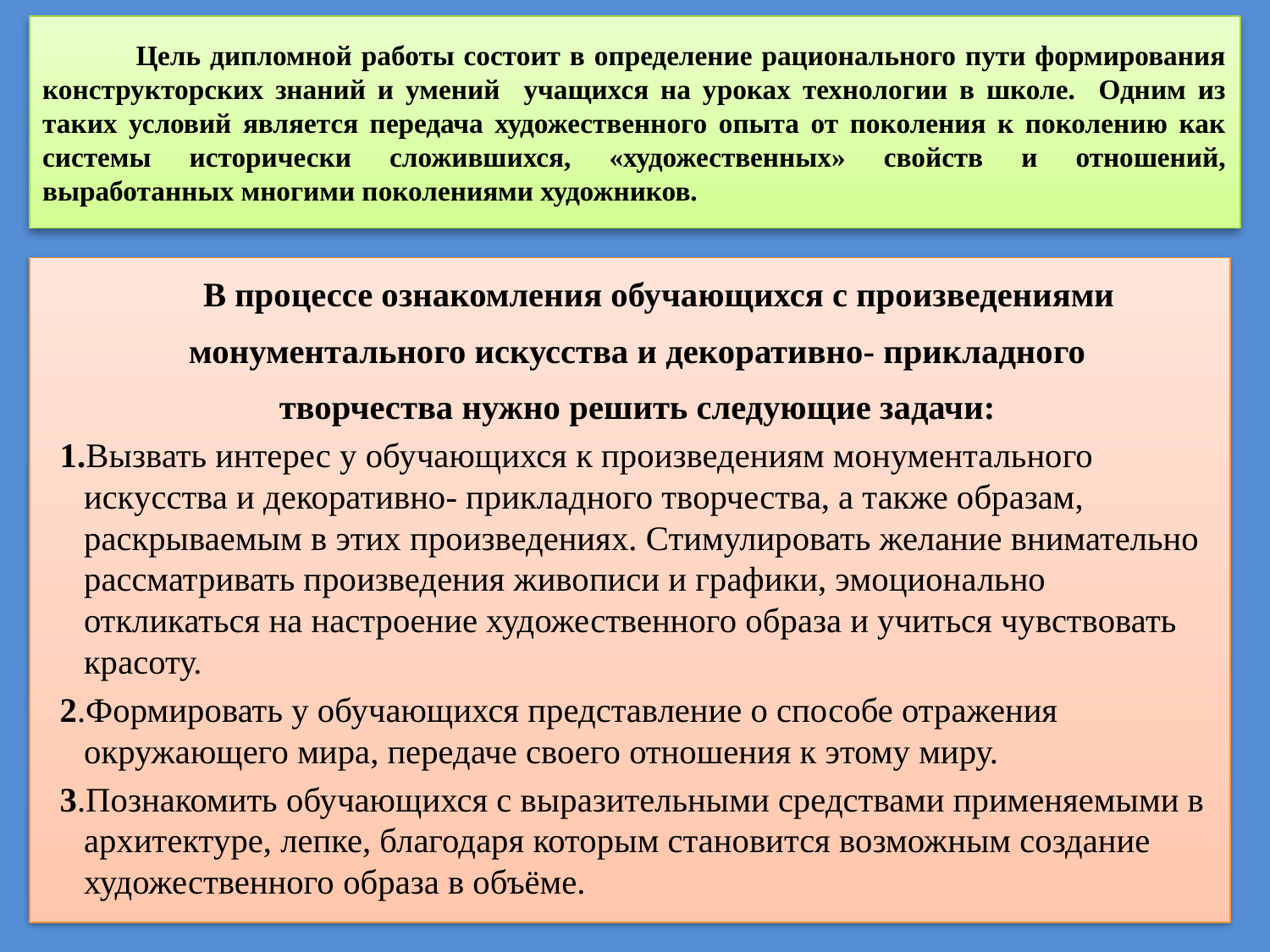

# Цель дипломной работы состоит в определение рационального пути формирования конструкторских знаний и умений  учащихся на уроках технологии в школе.  Одним из таких условий является передача художественного опыта от поколения к поколению как системы исторически сложившихся, «художественных» свойств и отношений, выработанных многими поколениями художников.
     В процессе ознакомления обучающихся с произведениями
монументального искусства и декоративно- прикладного
творчества нужно решить следующие задачи:
  1.Вызвать интерес у обучающихся к произведениям монументального искусства и декоративно- прикладного творчества, а также образам, раскрываемым в этих произведениях. Стимулировать желание внимательно рассматривать произведения живописи и графики, эмоционально откликаться на настроение художественного образа и учиться чувствовать красоту.
  2.Формировать у обучающихся представление о способе отражения окружающего мира, передаче своего отношения к этому миру.
  3.Познакомить обучающихся с выразительными средствами применяемыми в архитектуре, лепке, благодаря которым становится возможным создание художественного образа в объёме.